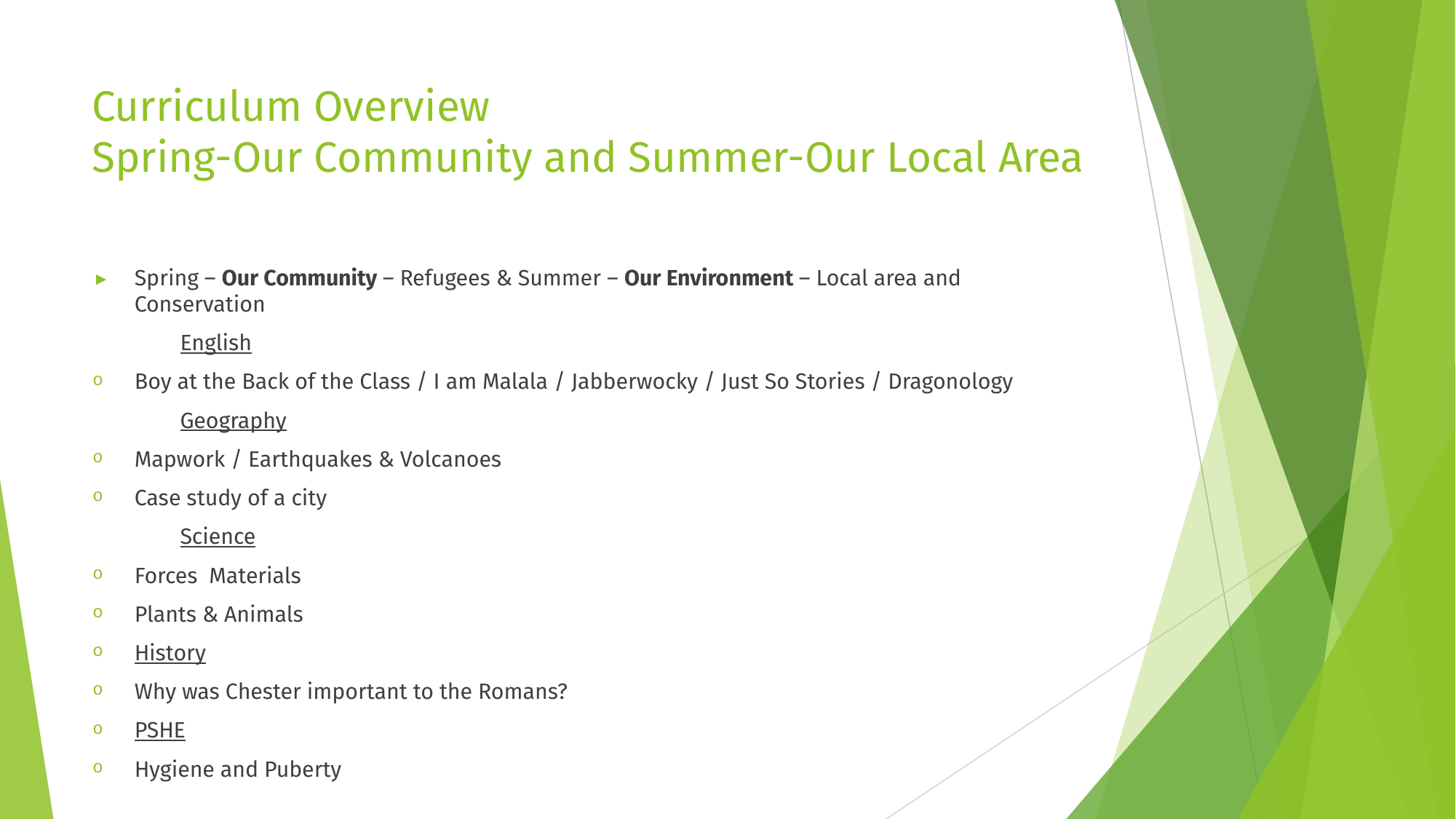

# Curriculum Overview Spring-Our Community and Summer-Our Local Area
Spring – Our Community – Refugees & Summer – Our Environment – Local area and Conservation
	English
Boy at the Back of the Class / I am Malala / Jabberwocky / Just So Stories / Dragonology
	Geography
Mapwork / Earthquakes & Volcanoes
Case study of a city
	Science
Forces  Materials
Plants & Animals
History
Why was Chester important to the Romans?
PSHE
Hygiene and Puberty